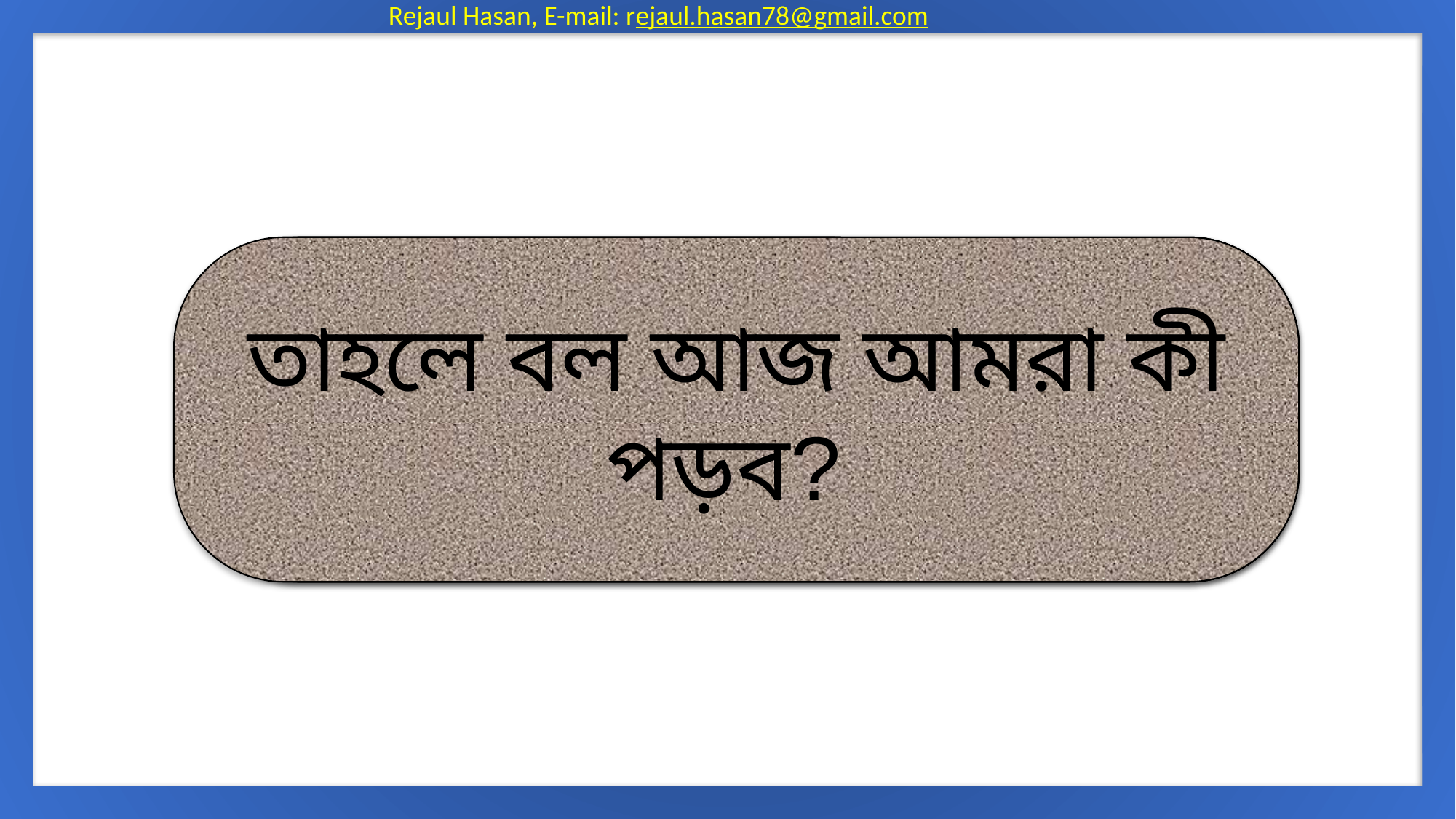

তাহলে বল আজ আমরা কী পড়ব?
গুণিতক
হ্যাঁ, ঠিক ধরেছ। আমাদের আজকের পাঠঃ-